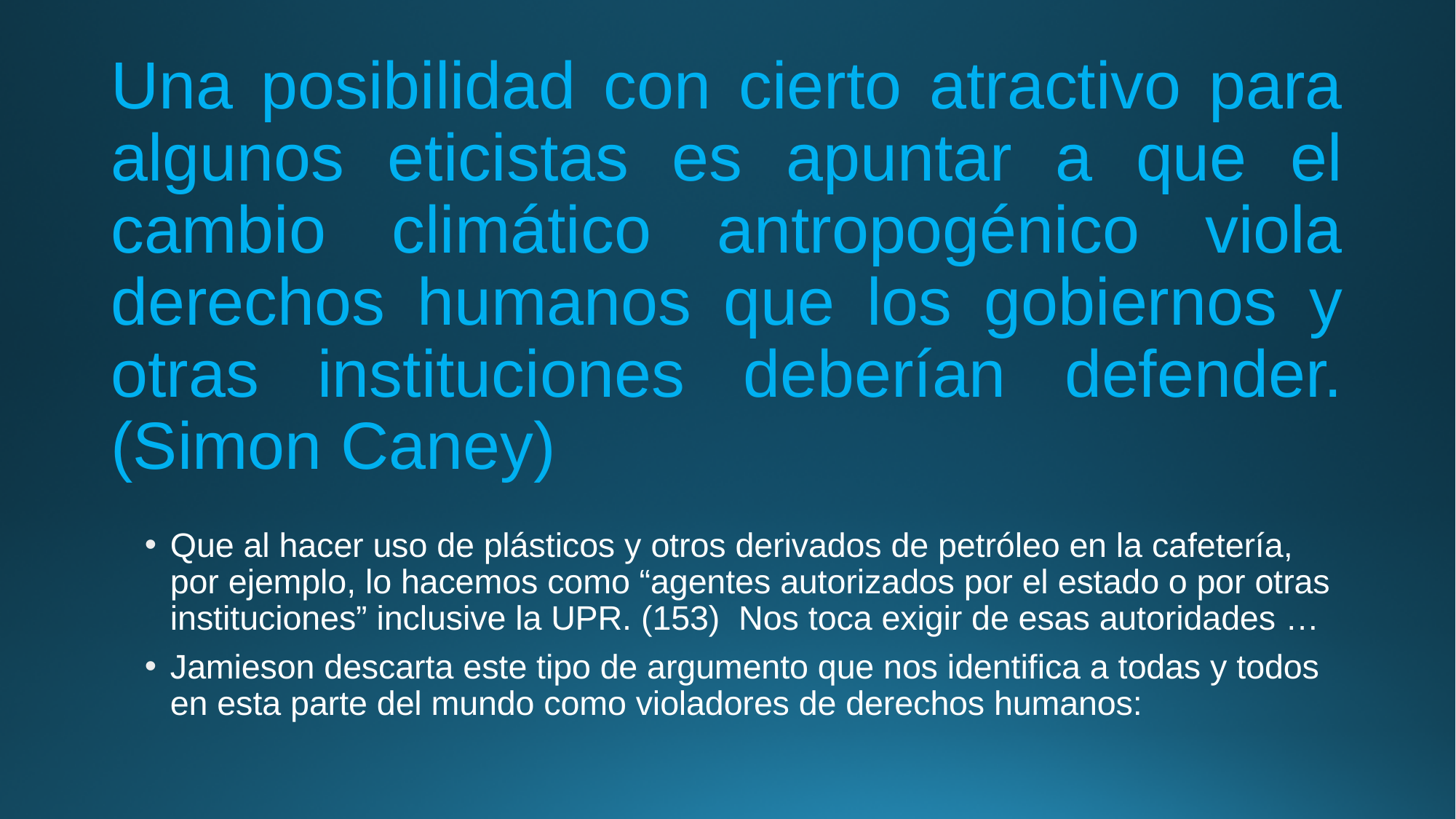

# Una posibilidad con cierto atractivo para algunos eticistas es apuntar a que el cambio climático antropogénico viola derechos humanos que los gobiernos y otras instituciones deberían defender. (Simon Caney)
Que al hacer uso de plásticos y otros derivados de petróleo en la cafetería, por ejemplo, lo hacemos como “agentes autorizados por el estado o por otras instituciones” inclusive la UPR. (153)  Nos toca exigir de esas autoridades …
Jamieson descarta este tipo de argumento que nos identifica a todas y todos en esta parte del mundo como violadores de derechos humanos: